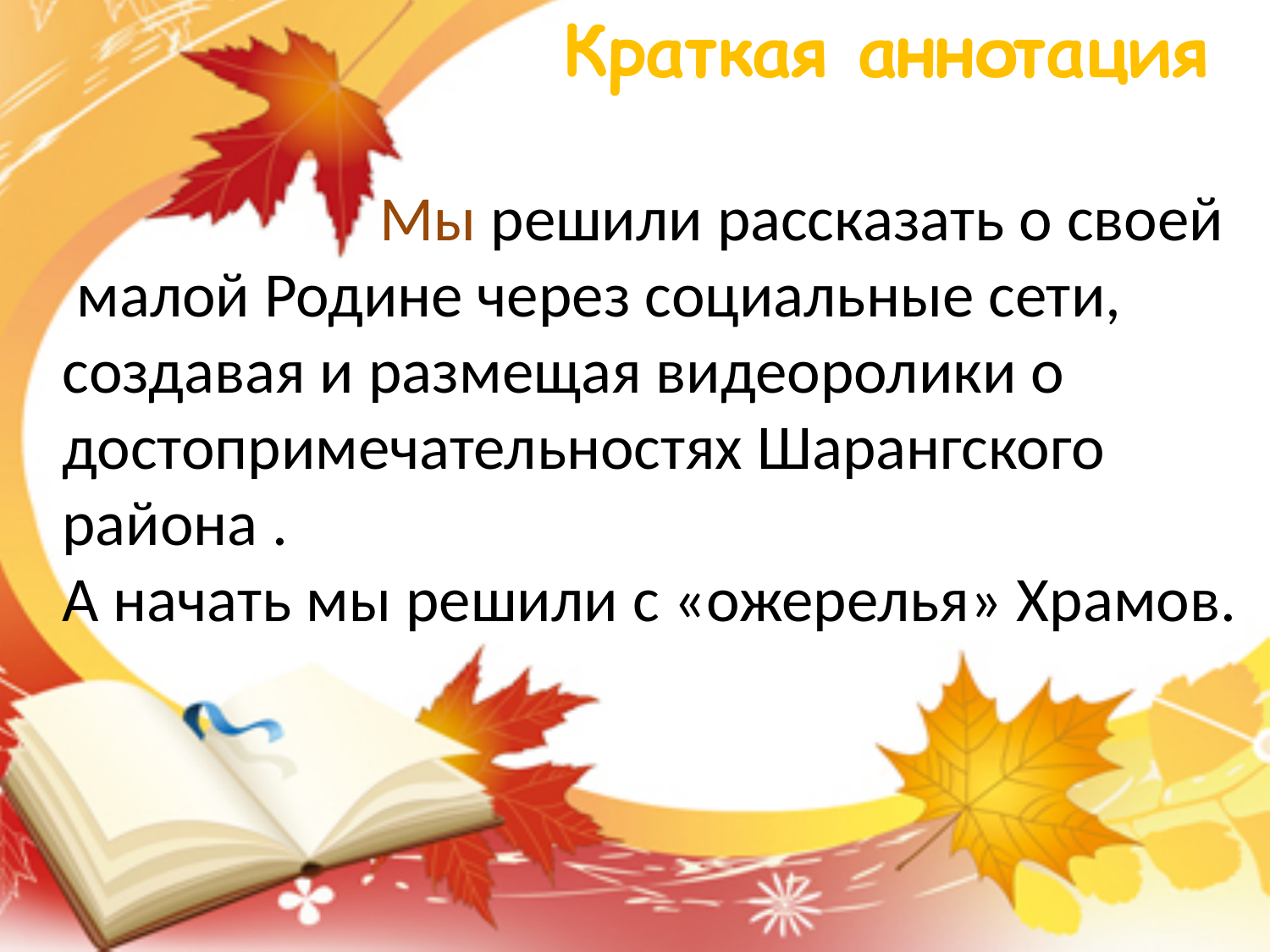

Краткая аннотация

                         Мы решили рассказать о своей    малой Родине через социальные сети, создавая и размещая видеоролики о достопримечательностях Шарангского района .
А начать мы решили с «ожерелья» Храмов.